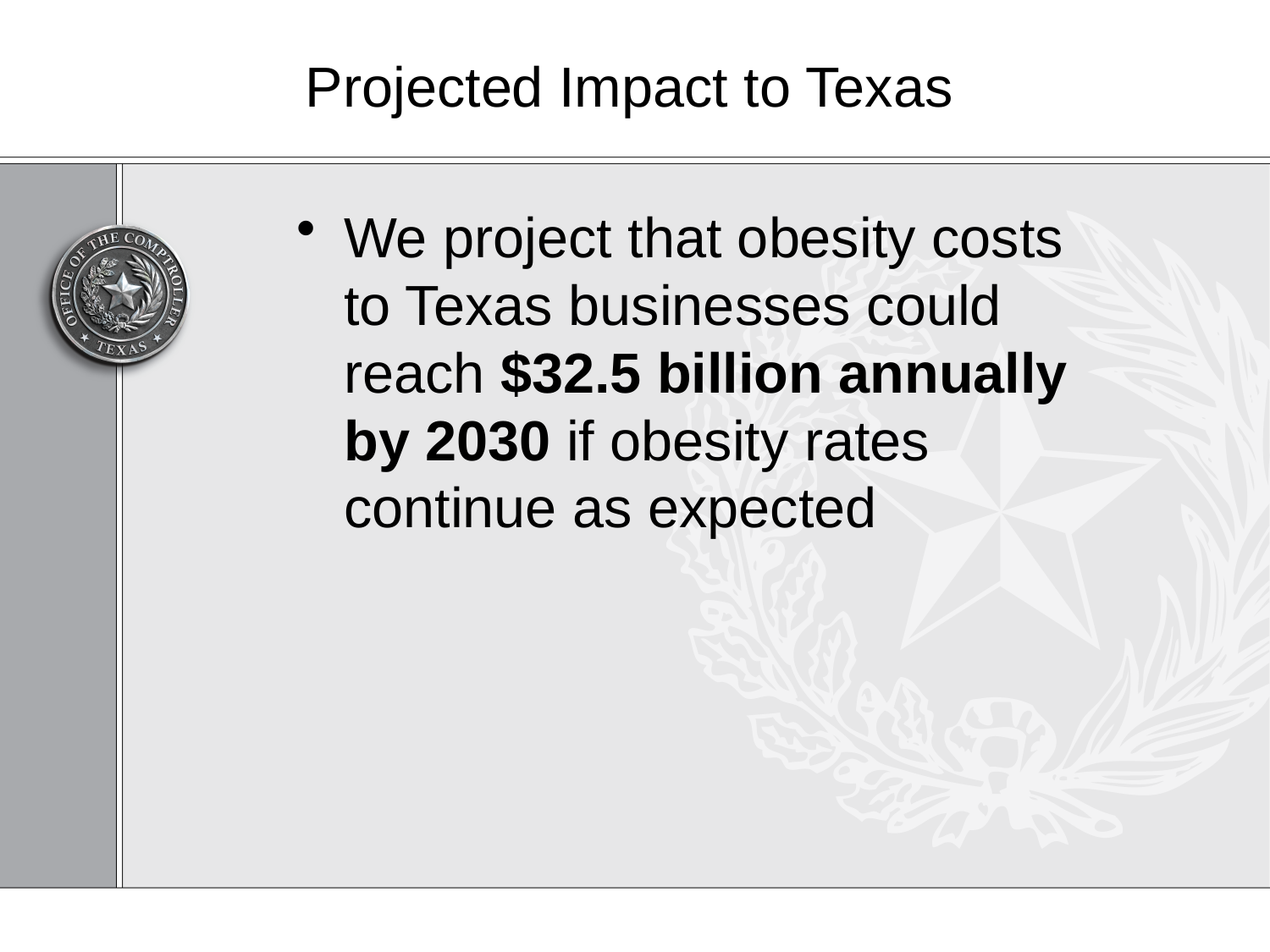

# Projected Impact to Texas
We project that obesity costs to Texas businesses could reach $32.5 billion annually by 2030 if obesity rates continue as expected